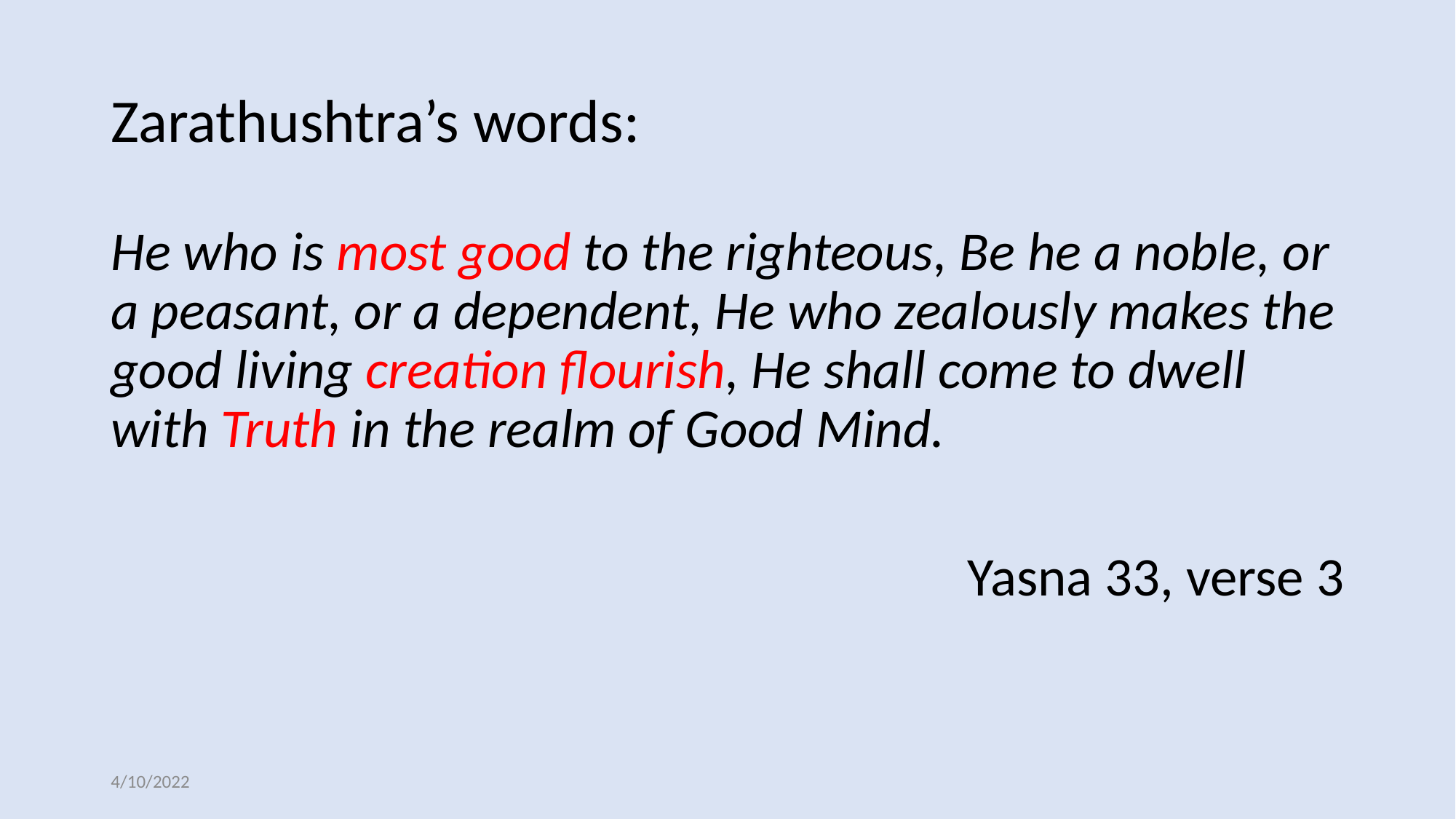

# Zarathushtra’s words:
He who is most good to the righteous, Be he a noble, or a peasant, or a dependent, He who zealously makes the good living creation flourish, He shall come to dwell with Truth in the realm of Good Mind.

Yasna 33, verse 3
4/10/2022